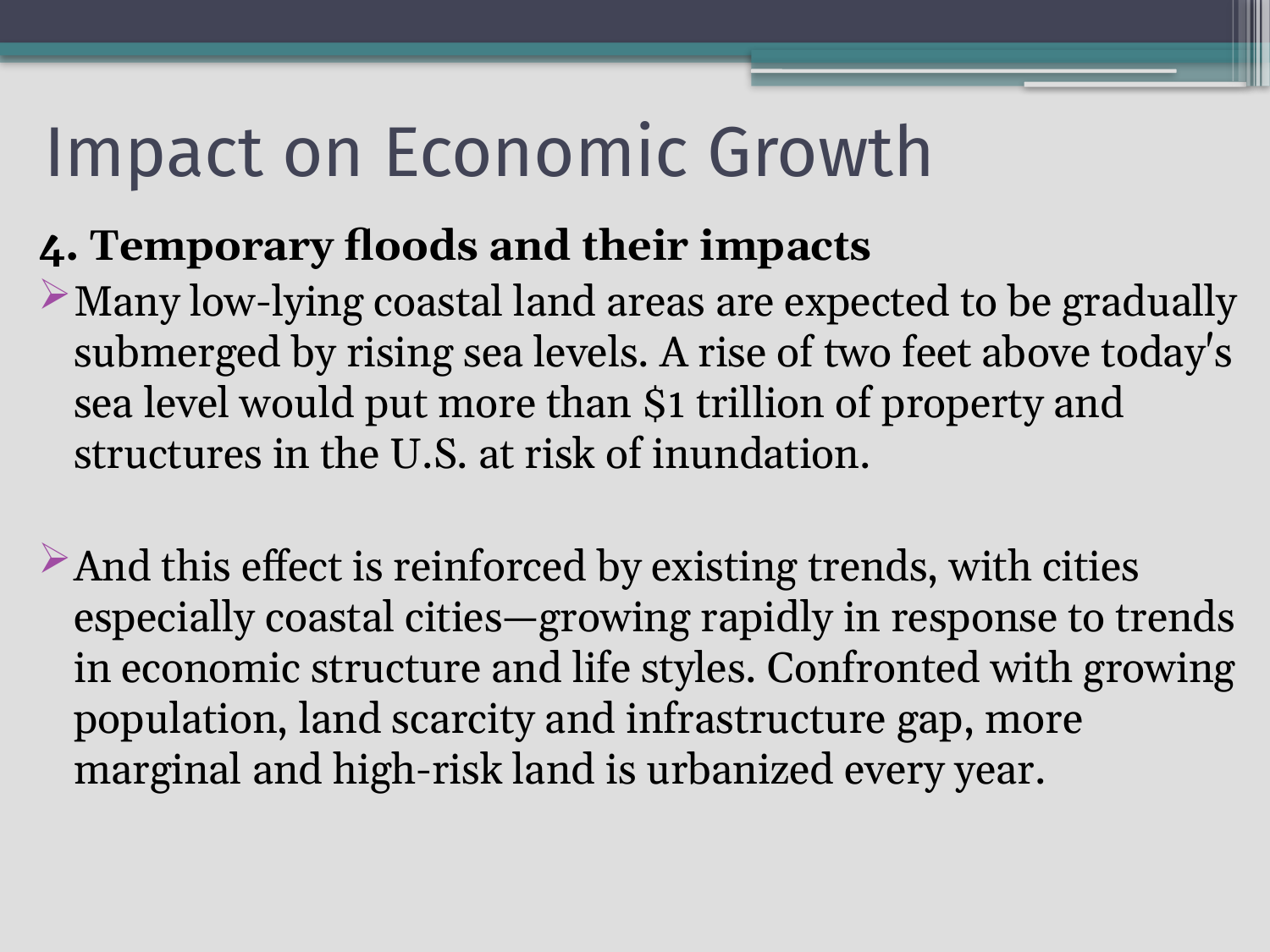

# Impact on Economic Growth
4. Temporary floods and their impacts
Many low-lying coastal land areas are expected to be gradually submerged by rising sea levels. A rise of two feet above today's sea level would put more than $1 trillion of property and structures in the U.S. at risk of inundation.

And this effect is reinforced by existing trends, with cities especially coastal cities—growing rapidly in response to trends in economic structure and life styles. Confronted with growing population, land scarcity and infrastructure gap, more marginal and high-risk land is urbanized every year.